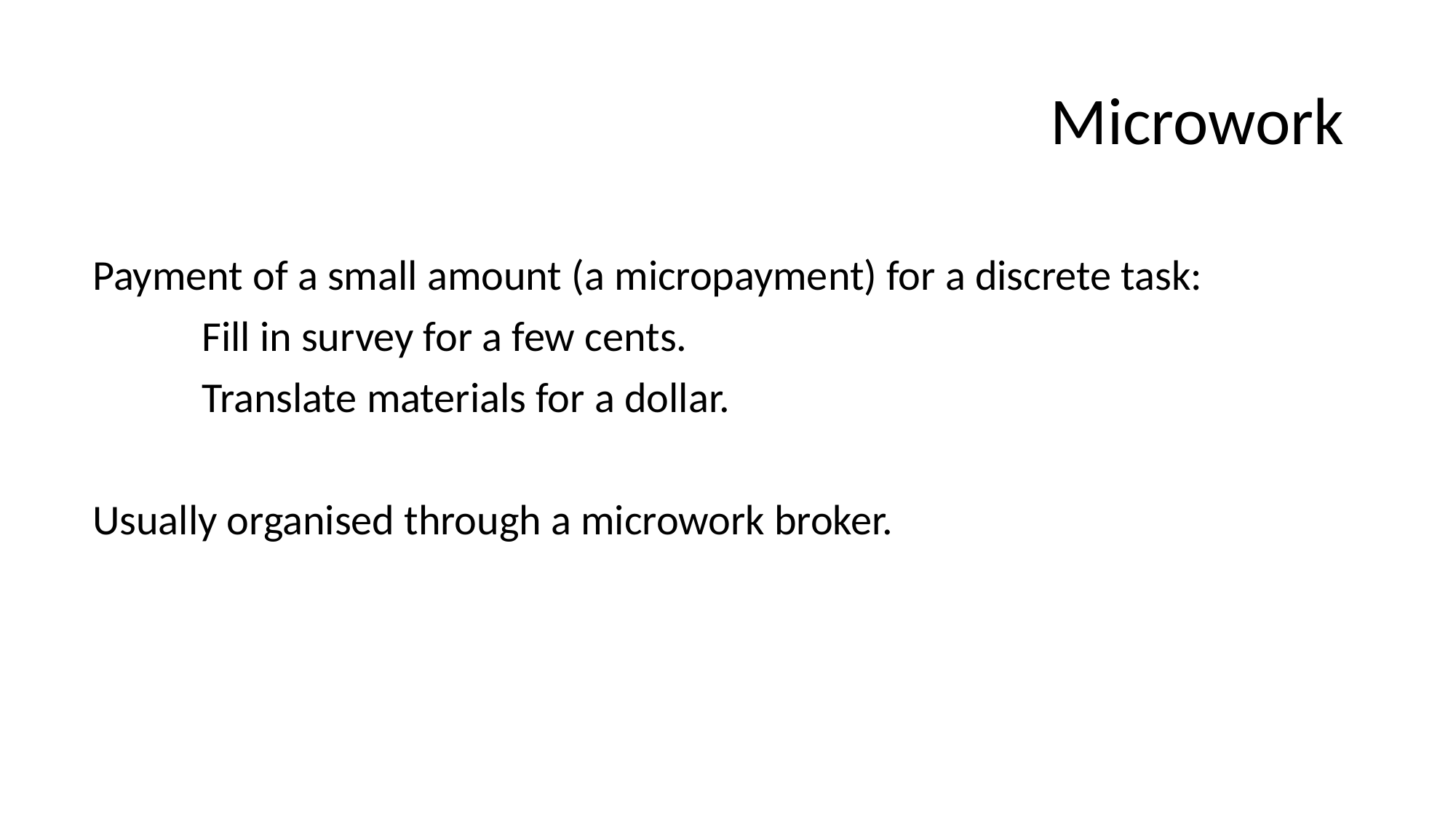

# Microwork
Payment of a small amount (a micropayment) for a discrete task:
	Fill in survey for a few cents.
	Translate materials for a dollar.

Usually organised through a microwork broker.